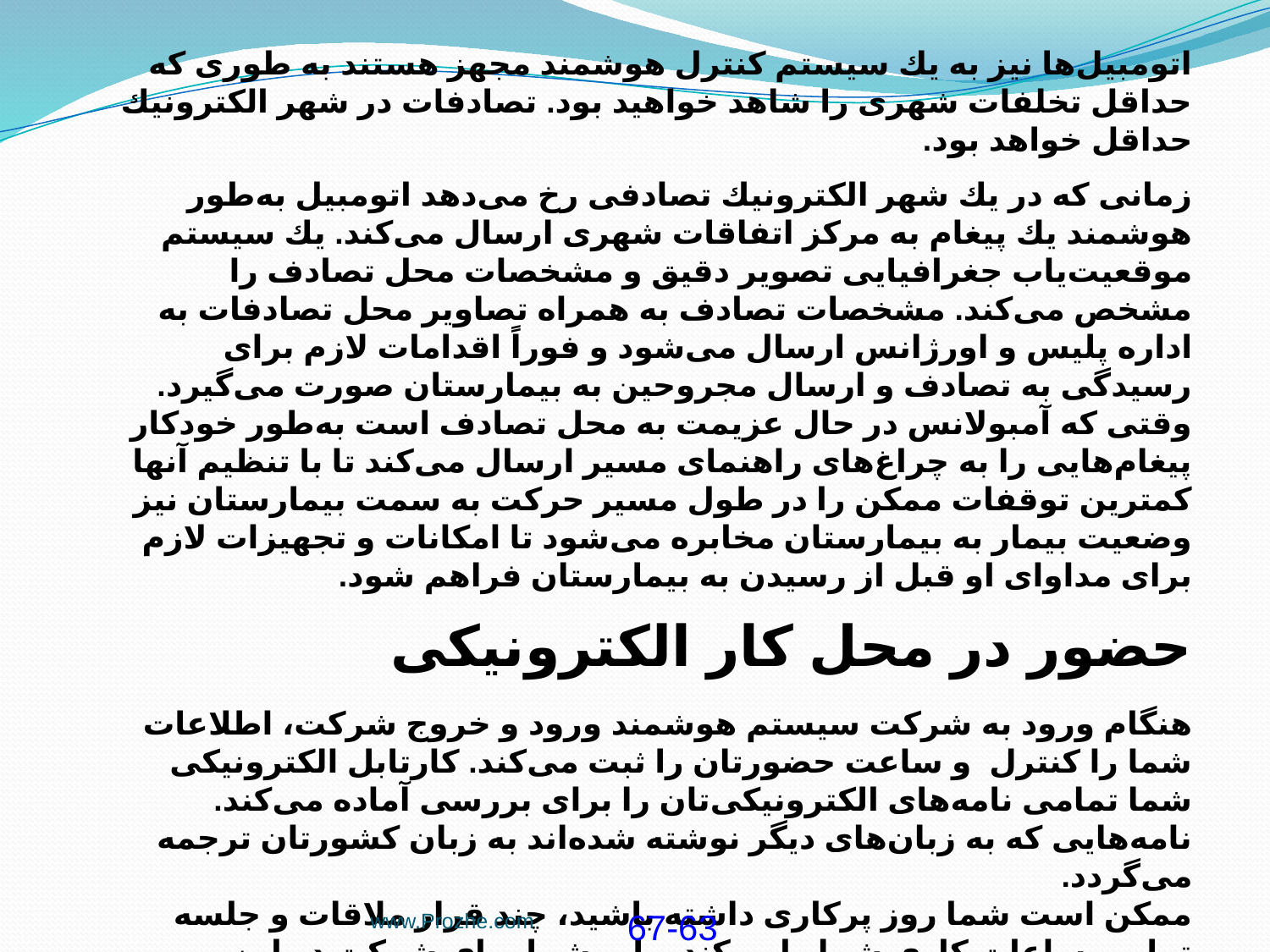

اتومبیل‌ها نیز به یك سیستم كنترل هوشمند مجهز هستند به طوری كه حداقل تخلفات شهری را شاهد خواهید بود. تصادفات در شهر الكترونیك حداقل خواهد بود.

زمانی كه در یك شهر الكترونیك تصادفی رخ می‌دهد اتومبیل به‌طور هوشمند یك پیغام به مركز اتفاقات شهری ارسال می‌كند. یك سیستم موقعیت‌یاب جغرافیایی تصویر دقیق و مشخصات محل تصادف را مشخص می‌كند. مشخصات تصادف به همراه تصاویر محل تصادفات به اداره پلیس و اورژانس ارسال می‌شود و فوراً اقدامات لازم برای رسیدگی به تصادف و ارسال مجروحین به بیمارستان صورت می‌گیرد. وقتی كه آمبولانس‌ در حال عزیمت به محل تصادف است به‌طور خودكار پیغام‌هایی را به چراغ‌های راهنمای مسیر ارسال می‌كند تا با تنظیم آنها كمترین توقفات ممكن را در طول مسیر حركت به سمت بیمارستان نیز وضعیت بیمار به بیمارستان مخابره می‌شود تا امكانات و تجهیزات لازم برای مداوای او قبل از رسیدن به بیمارستان فراهم شود.

حضور در محل کار الکترونیکی

هنگام ورود به شركت سیستم هوشمند ورود و خروج شركت، اطلاعات شما را كنترل  و ساعت حضورتان را ثبت می‌كند. كارتابل الكترونیكی شما تمامی نامه‌های الكترونیكی‌تان را برای بررسی آماده می‌كند. نامه‌هایی كه به زبان‌های دیگر نوشته شده‌اند به زبان كشورتان ترجمه می‌گردد.
ممكن است شما روز پركاری داشته‌ باشید، چند قرار ملاقات و جلسه تمامی ساعات كاری شما را پر كند. ولی شما برای شركت در این جلسه‌ها اصلاً محل كار خود را ترك نمی‌كنید. سیستم كنفرانس تصویری محل كار، حضور شما ار در تمامی جلسات ممكن خواهد ساخت. تمامی صورت جلسات نیز به صورت اتوماتیك و تصویری ضبط و نگه‌داری خواهد شد.
برای بررسی وضعیت درسی فرزندتان می‌توانید از طریق سایت مدرسه مجازی عملكرد تحصیلی او را بررسی كنید و یا با معلمان او ارتباط برقرار كنید.

www.Prozhe.com
67-63